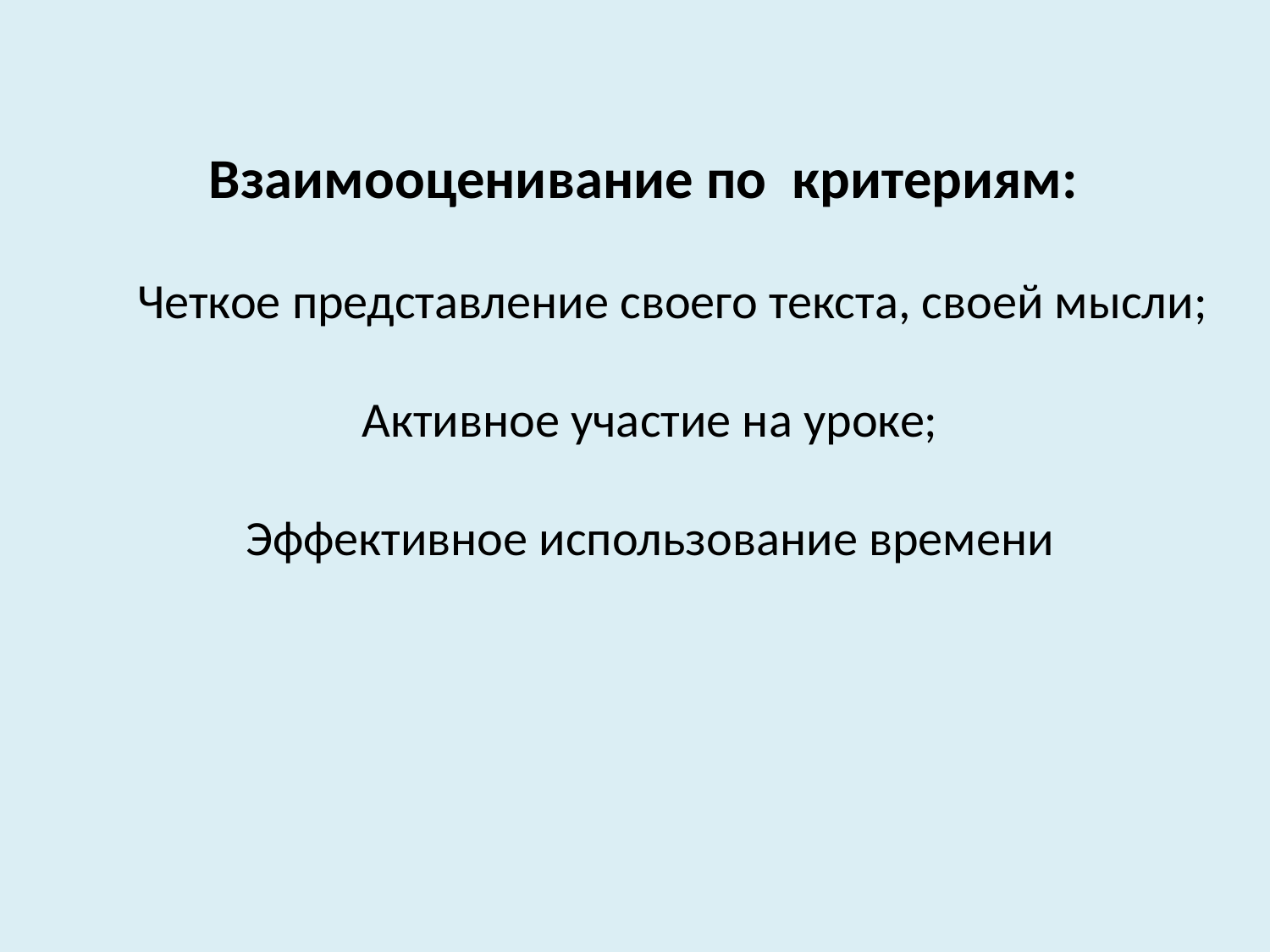

Взаимооценивание по  критериям:
    Четкое представление своего текста, своей мысли;
Активное участие на уроке;
Эффективное использование времени